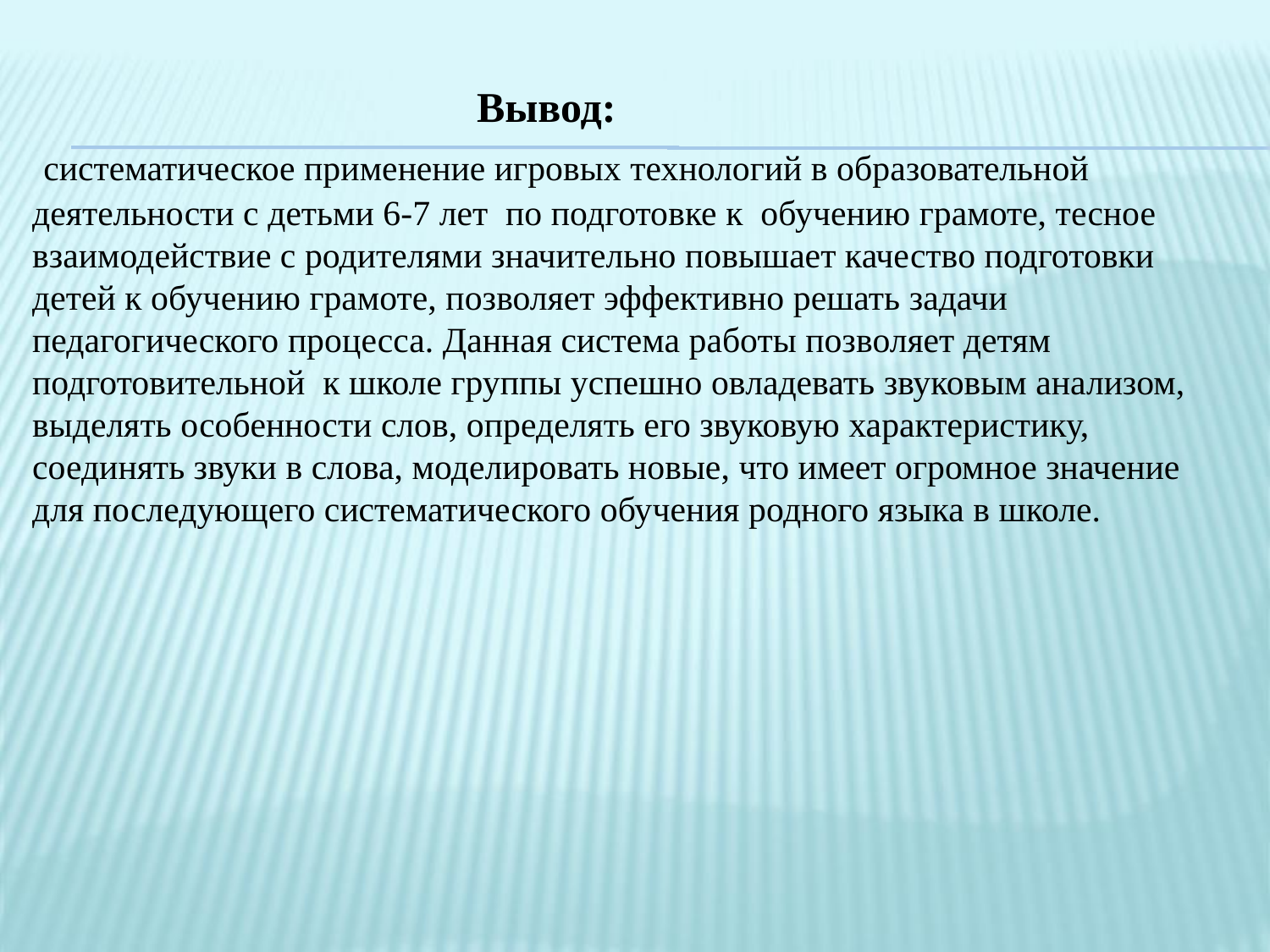

Вывод:
 систематическое применение игровых технологий в образовательной деятельности с детьми 6-7 лет  по подготовке к  обучению грамоте, тесное взаимодействие с родителями значительно повышает качество подготовки детей к обучению грамоте, позволяет эффективно решать задачи педагогического процесса. Данная система работы позволяет детям подготовительной  к школе группы успешно овладевать звуковым анализом, выделять особенности слов, определять его звуковую характеристику, соединять звуки в слова, моделировать новые, что имеет огромное значение для последующего систематического обучения родного языка в школе.